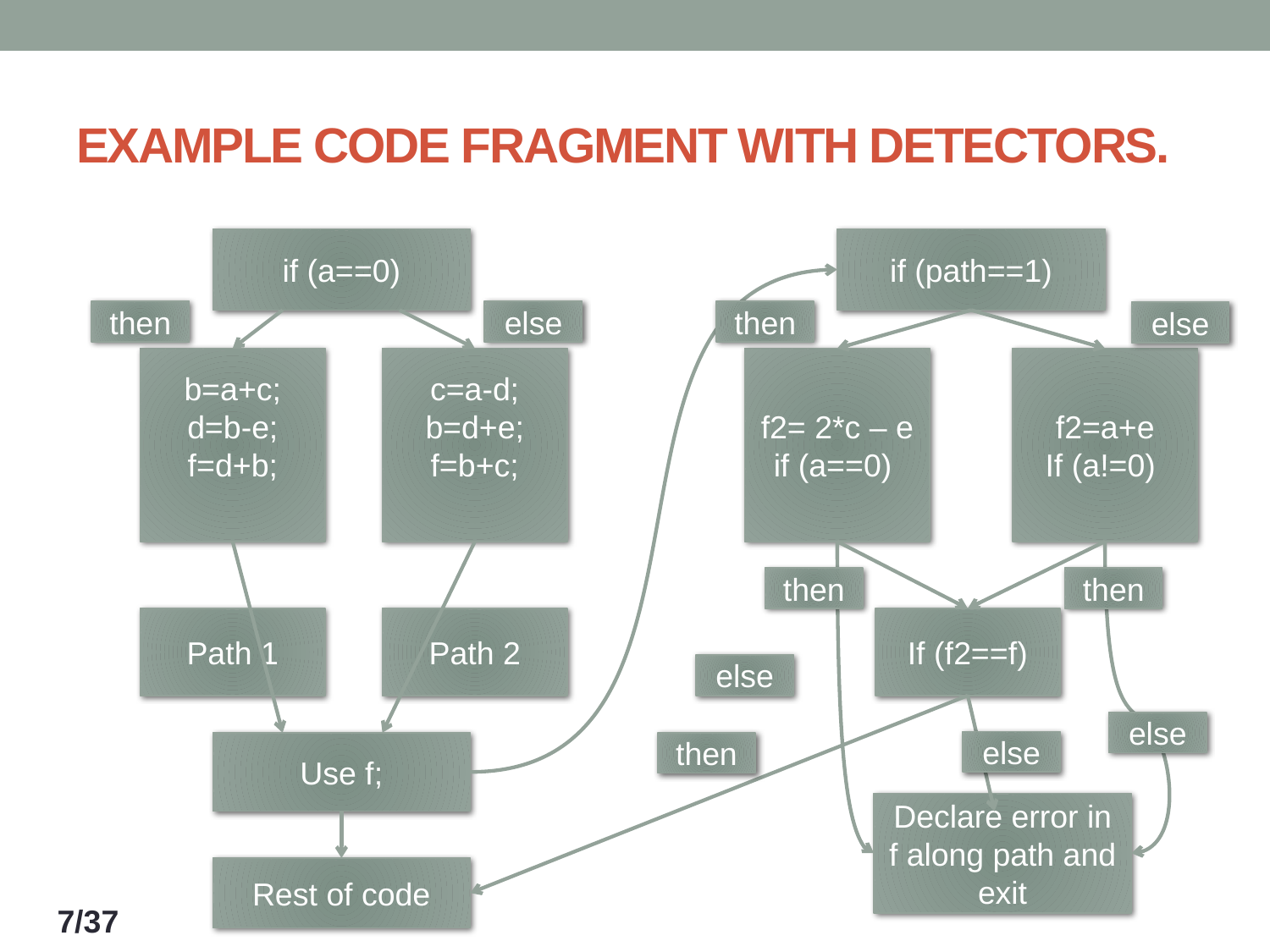

# EXAMPLE CODE FRAGMENT WITH DETECTORS.
if (a==0)
if (path==1)
then
else
then
else
b=a+c;
d=b-e;
f=d+b;

c=a-d;
b=d+e;
f=b+c;

f2= 2*c – e
if (a==0)
f2=a+e
If (a!=0)
then
then
Path 1
Path 2
If (f2==f)
else
else
else
Use f;
then
Declare error in f along path and exit
Rest of code
7/37